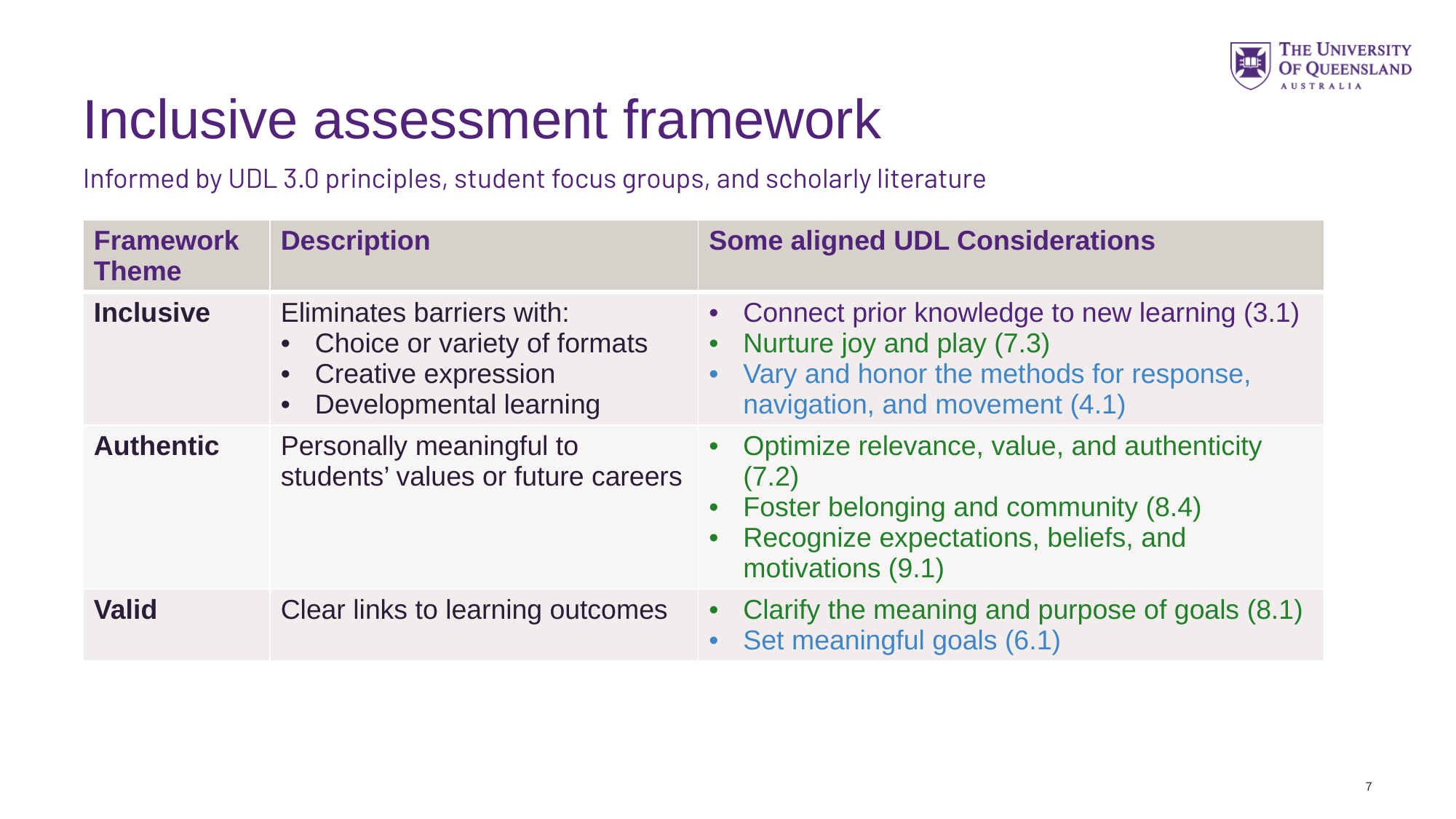

Inclusive assessment framework
Informed by UDL 3.0 principles, student focus groups, and scholarly literature

| Framework Theme | Description | Some aligned UDL Considerations |
| --- | --- | --- |
| Inclusive | Eliminates barriers with: Choice or variety of formats Creative expression Developmental learning | Connect prior knowledge to new learning (3.1) Nurture joy and play (7.3) Vary and honor the methods for response, navigation, and movement (4.1) |
| Authentic | Personally meaningful to students’ values or future careers | Optimize relevance, value, and authenticity (7.2) Foster belonging and community (8.4) Recognize expectations, beliefs, and motivations (9.1) |
| Valid | Clear links to learning outcomes | Clarify the meaning and purpose of goals (8.1) Set meaningful goals (6.1) |
7